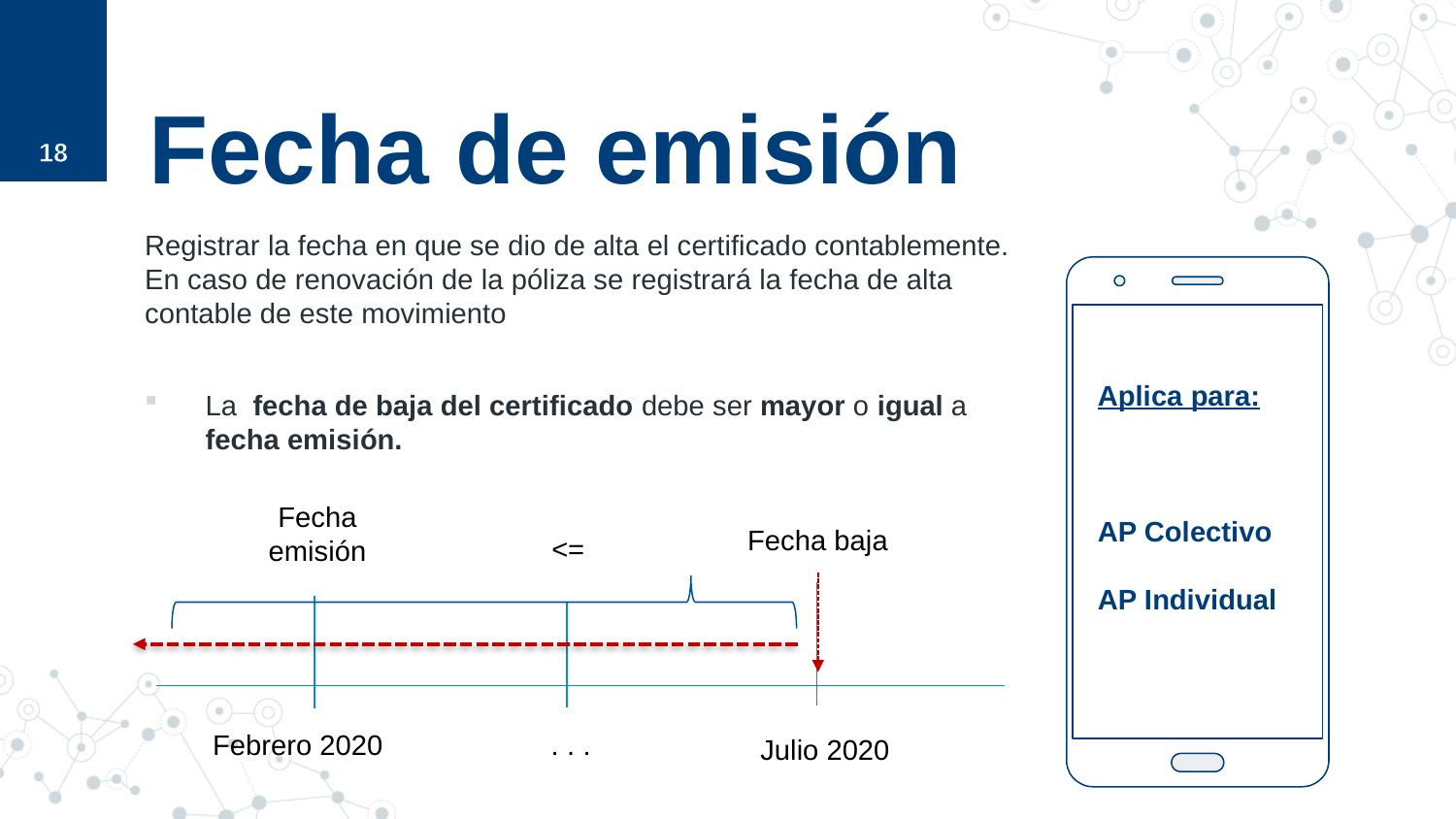

18
# Fecha de emisión
Registrar la fecha en que se dio de alta el certificado contablemente. En caso de renovación de la póliza se registrará la fecha de alta contable de este movimiento

La  fecha de baja del certificado debe ser mayor o igual a fecha emisión.

Aplica para:

AP Colectivo

AP Individual
Fecha emisión
Fecha baja
<=
Febrero 2020
. . .
Julio 2020